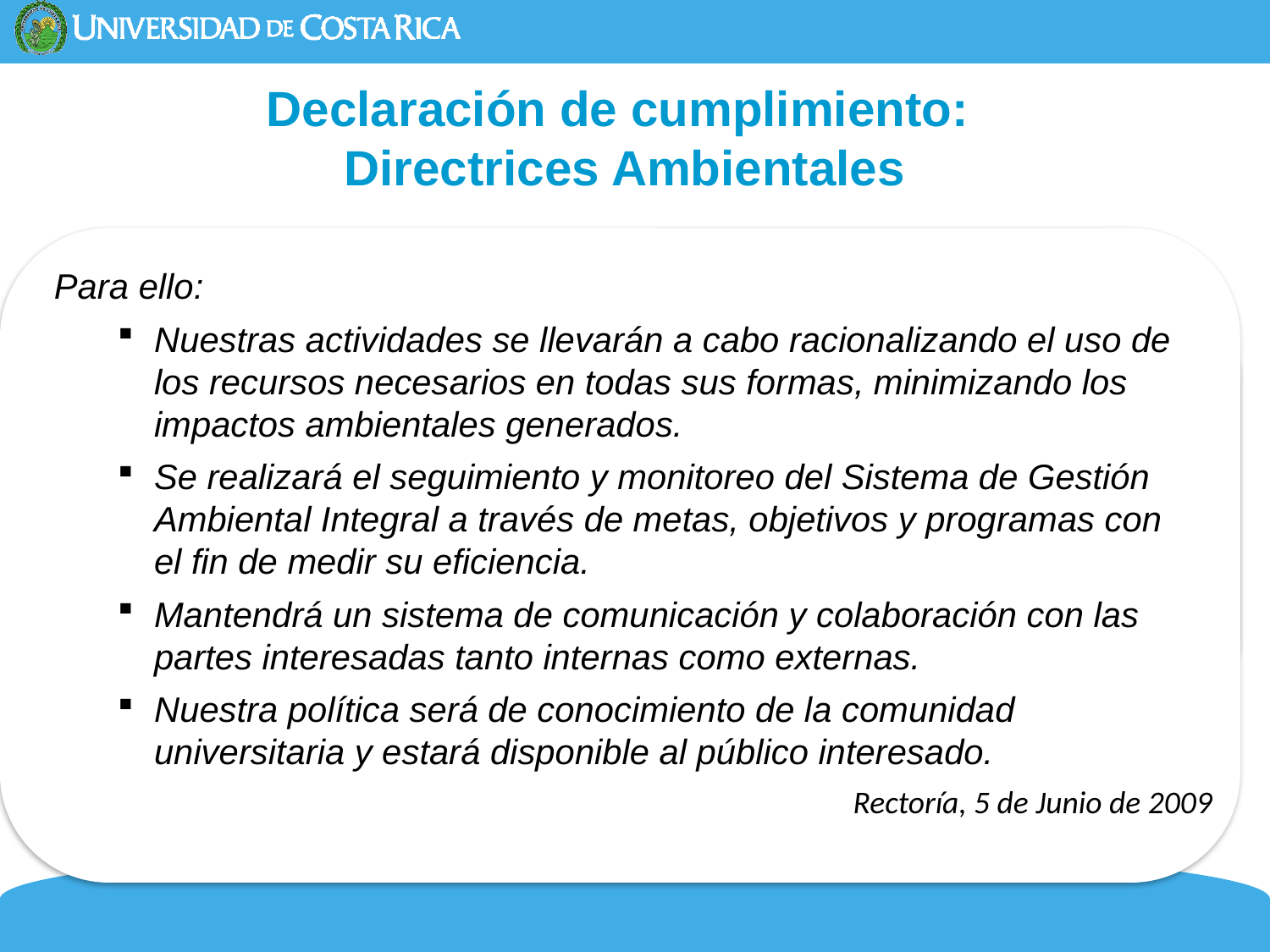

# Declaración de cumplimiento: Directrices Ambientales

Para ello:
Nuestras actividades se llevarán a cabo racionalizando el uso de los recursos necesarios en todas sus formas, minimizando los impactos ambientales generados.
Se realizará el seguimiento y monitoreo del Sistema de Gestión Ambiental Integral a través de metas, objetivos y programas con el fin de medir su eficiencia.
Mantendrá un sistema de comunicación y colaboración con las partes interesadas tanto internas como externas.
Nuestra política será de conocimiento de la comunidad universitaria y estará disponible al público interesado.

… Es por esto que la Rectoría, como máxima autoridad universitaria del Sistema de Gestión Ambiental Integral-SiGAI, se compromete a prevenir, medir, controlar y mitigar la contaminación asociada a los aspectos ambientales significativos de las actividades ejecutadas dentro de la Ciudad Universitaria Rodrigo Facio, principalmente en materia de  generación de aguas residuales, generación y gestión de desechos sólidos ordinarios y especiales, almacenamiento y manejo de sustancias químicas peligrosas, uso racional de los recursos, diseño y desarrollo de infraestructuras y la adquisición de bienes y servicios amigables con el ambiente.
Rectoría, 5 de Junio de 2009